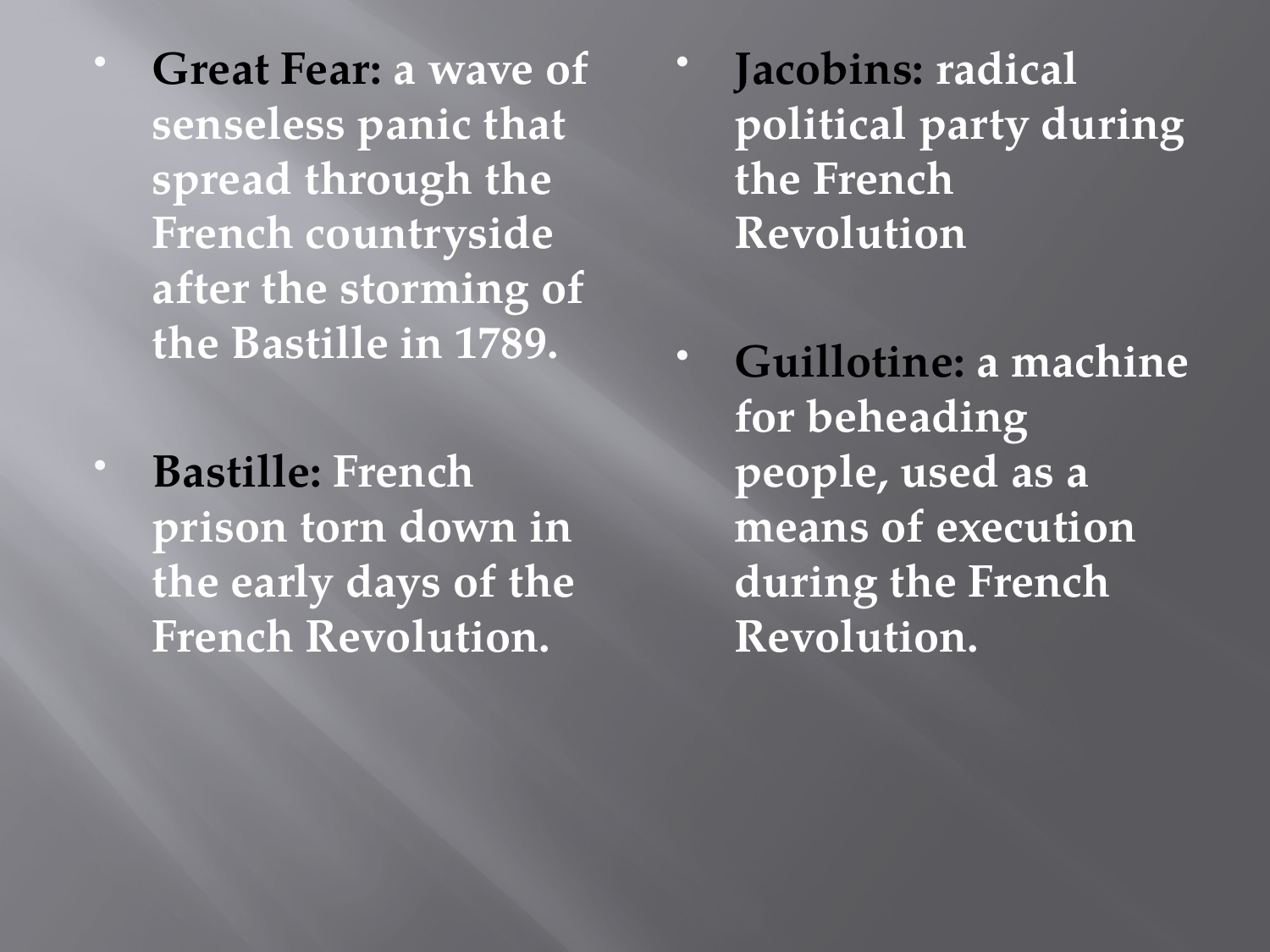

Great Fear: a wave of senseless panic that spread through the French countryside after the storming of the Bastille in 1789.

Bastille: French prison torn down in the early days of the French Revolution.
Jacobins: radical political party during the French Revolution

Guillotine: a machine for beheading people, used as a means of execution during the French Revolution.